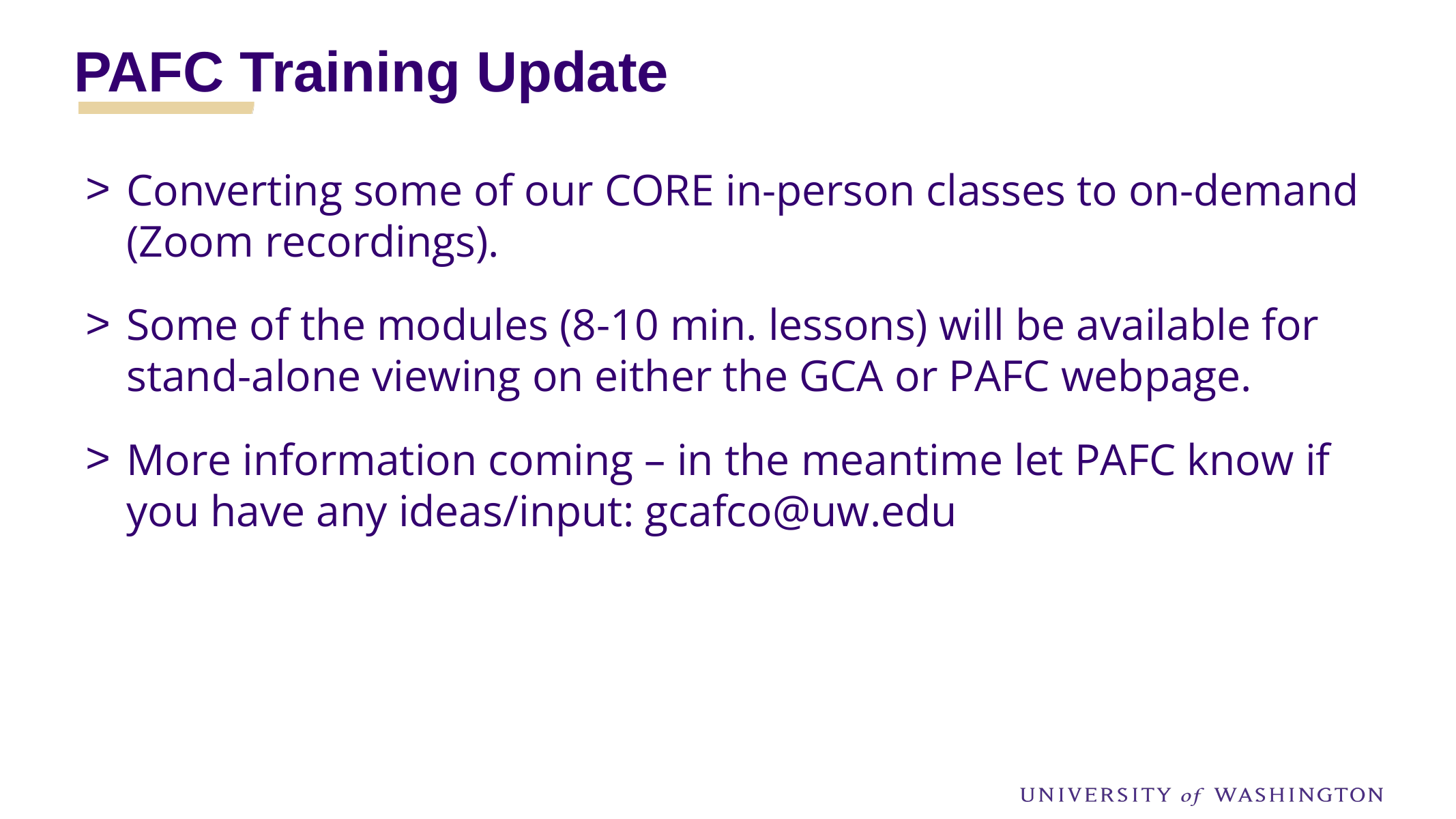

PAFC Training Update
Converting some of our CORE in-person classes to on-demand (Zoom recordings).

Some of the modules (8-10 min. lessons) will be available for stand-alone viewing on either the GCA or PAFC webpage.

More information coming – in the meantime let PAFC know if you have any ideas/input: gcafco@uw.edu